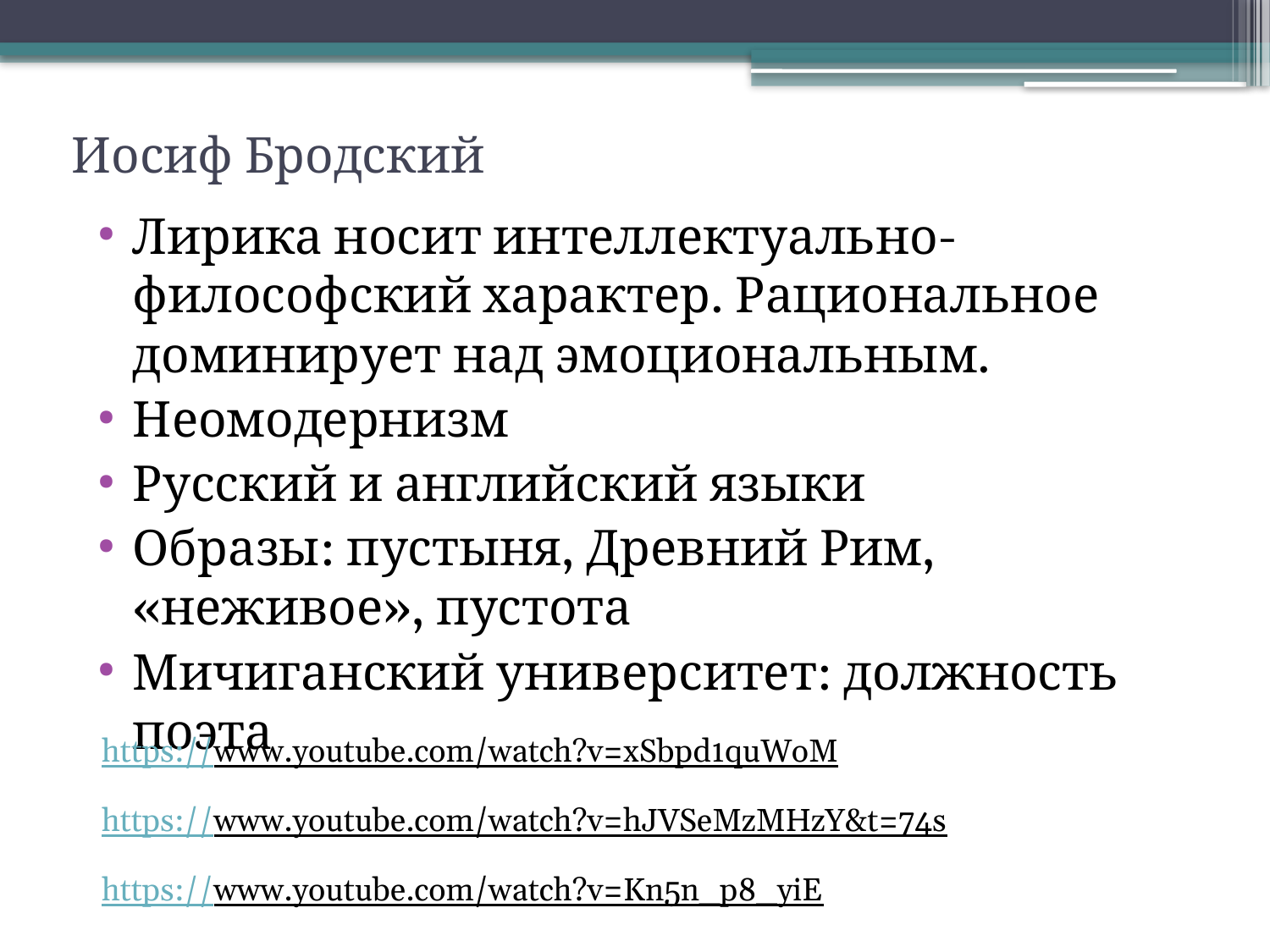

# Иосиф Бродский
Лирика носит интеллектуально-философский характер. Рациональное доминирует над эмоциональным.
Неомодернизм
Русский и английский языки
Образы: пустыня, Древний Рим, «неживое», пустота
Мичиганский университет: должность поэта
https://www.youtube.com/watch?v=xSbpd1quWoM
https://www.youtube.com/watch?v=hJVSeMzMHzY&t=74s
https://www.youtube.com/watch?v=Kn5n_p8_yiE